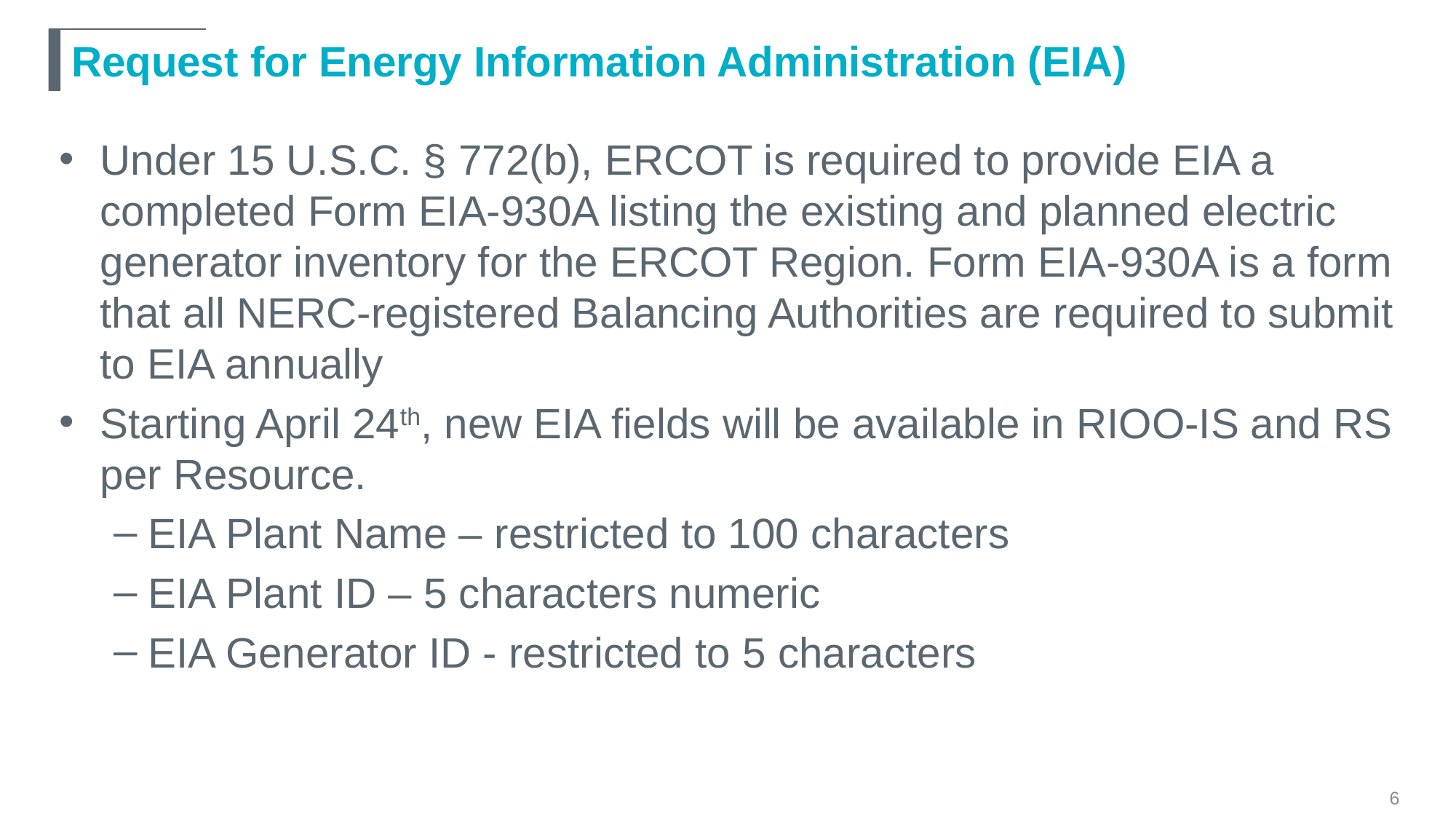

# Request for Energy Information Administration (EIA)
Under 15 U.S.C. § 772(b), ERCOT is required to provide EIA a completed Form EIA-930A listing the existing and planned electric generator inventory for the ERCOT Region. Form EIA-930A is a form that all NERC-registered Balancing Authorities are required to submit to EIA annually
Starting April 24th, new EIA fields will be available in RIOO-IS and RS per Resource.
EIA Plant Name – restricted to 100 characters
EIA Plant ID – 5 characters numeric
EIA Generator ID - restricted to 5 characters

6